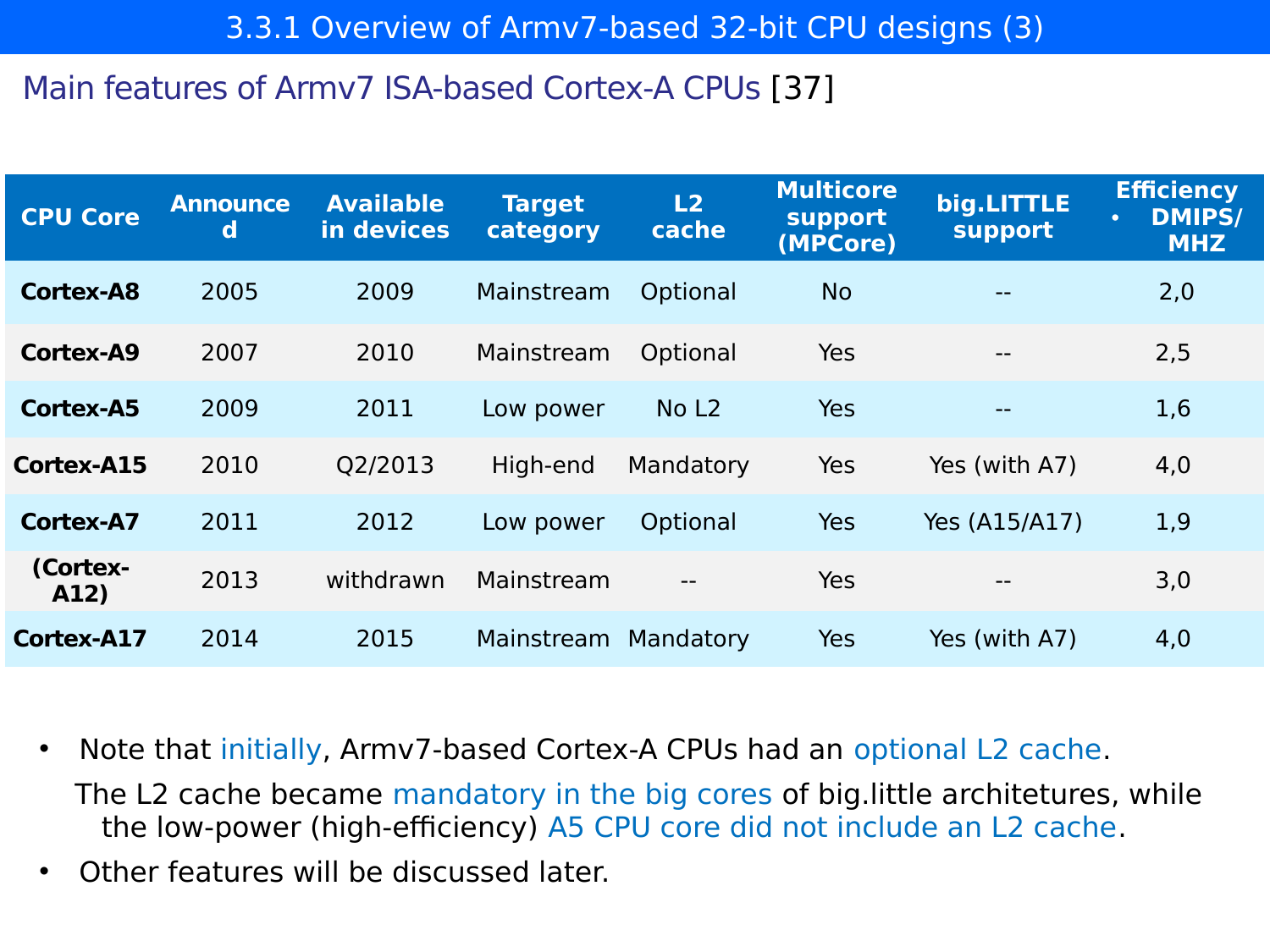

3.3.1 Overview of Armv7-based 32-bit CPU designs (3)
Main features of Armv7 ISA-based Cortex-A CPUs [37]
| CPU Core | Announced | Available in devices | Target category | L2 cache | Multicore support (MPCore) | big.LITTLE support | Efficiency DMIPS/MHZ |
| --- | --- | --- | --- | --- | --- | --- | --- |
| Cortex-A8 | 2005 | 2009 | Mainstream | Optional | No | -- | 2,0 |
| Cortex-A9 | 2007 | 2010 | Mainstream | Optional | Yes | -- | 2,5 |
| Cortex-A5 | 2009 | 2011 | Low power | No L2 | Yes | -- | 1,6 |
| Cortex-A15 | 2010 | Q2/2013 | High-end | Mandatory | Yes | Yes (with A7) | 4,0 |
| Cortex-A7 | 2011 | 2012 | Low power | Optional | Yes | Yes (A15/A17) | 1,9 |
| (Cortex-A12) | 2013 | withdrawn | Mainstream | -- | Yes | -- | 3,0 |
| Cortex-A17 | 2014 | 2015 | Mainstream | Mandatory | Yes | Yes (with A7) | 4,0 |
Note that initially, Armv7-based Cortex-A CPUs had an optional L2 cache.
    The L2 cache became mandatory in the big cores of big.little architetures, while
       the low-power (high-efficiency) A5 CPU core did not include an L2 cache.
Other features will be discussed later.